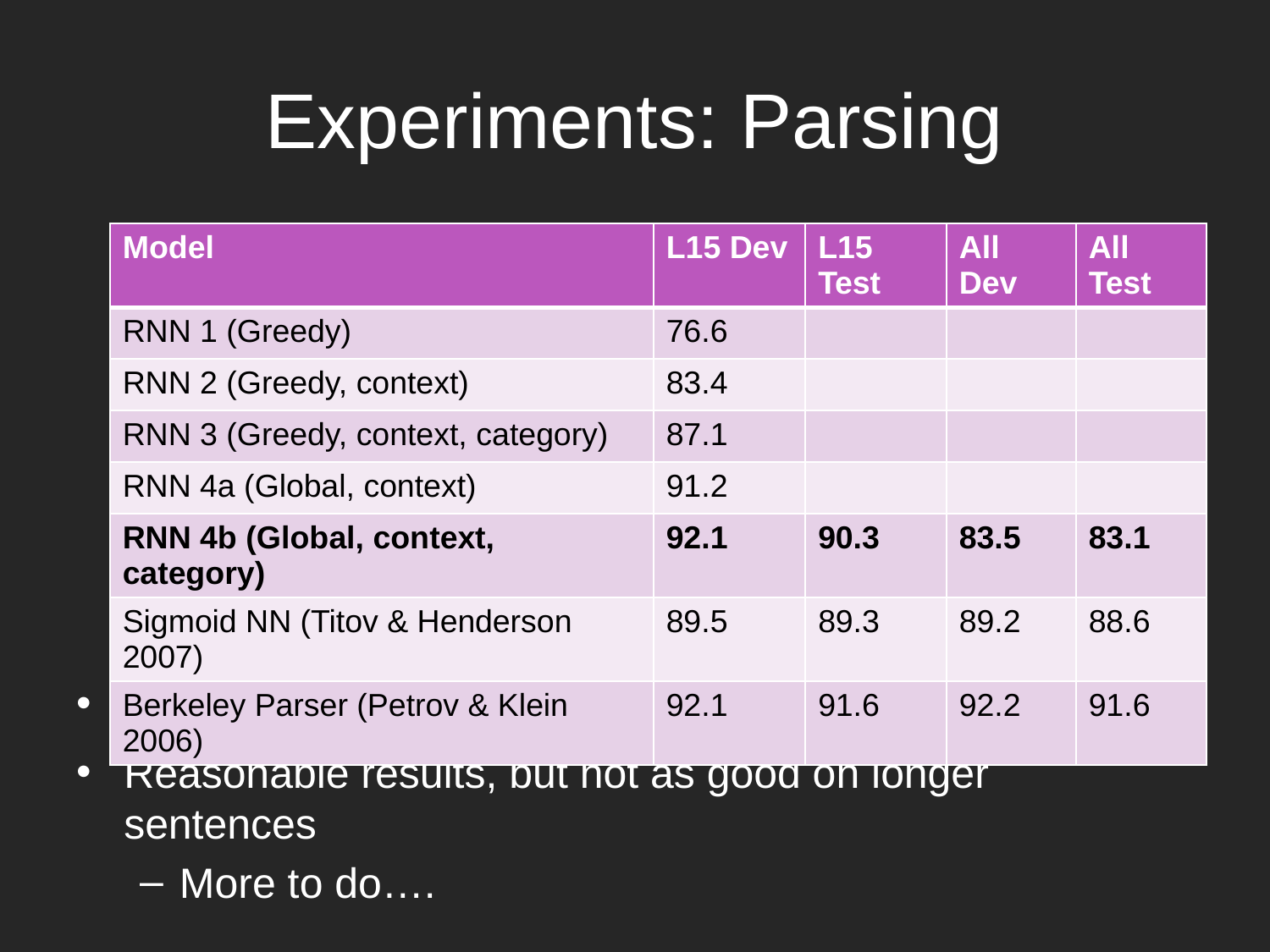

# Experiments: Parsing

| Model | L15 Dev | L15 Test | All Dev | All Test |
| --- | --- | --- | --- | --- |
| RNN 1 (Greedy) | 76.6 |  |  |  |
| RNN 2 (Greedy, context) | 83.4 |  |  |  |
| RNN 3 (Greedy, context, category) | 87.1 |  |  |  |
| RNN 4a (Global, context) | 91.2 |  |  |  |
| RNN 4b (Global, context, category) | 92.1 | 90.3 | 83.5 | 83.1 |
| Sigmoid NN (Titov & Henderson 2007) | 89.5 | 89.3 | 89.2 | 88.6 |
| Berkeley Parser (Petrov & Klein 2006) | 92.1 | 91.6 | 92.2 | 91.6 |
Standard WSJ train/test
Reasonable results, but not as good on longer sentences
More to do….